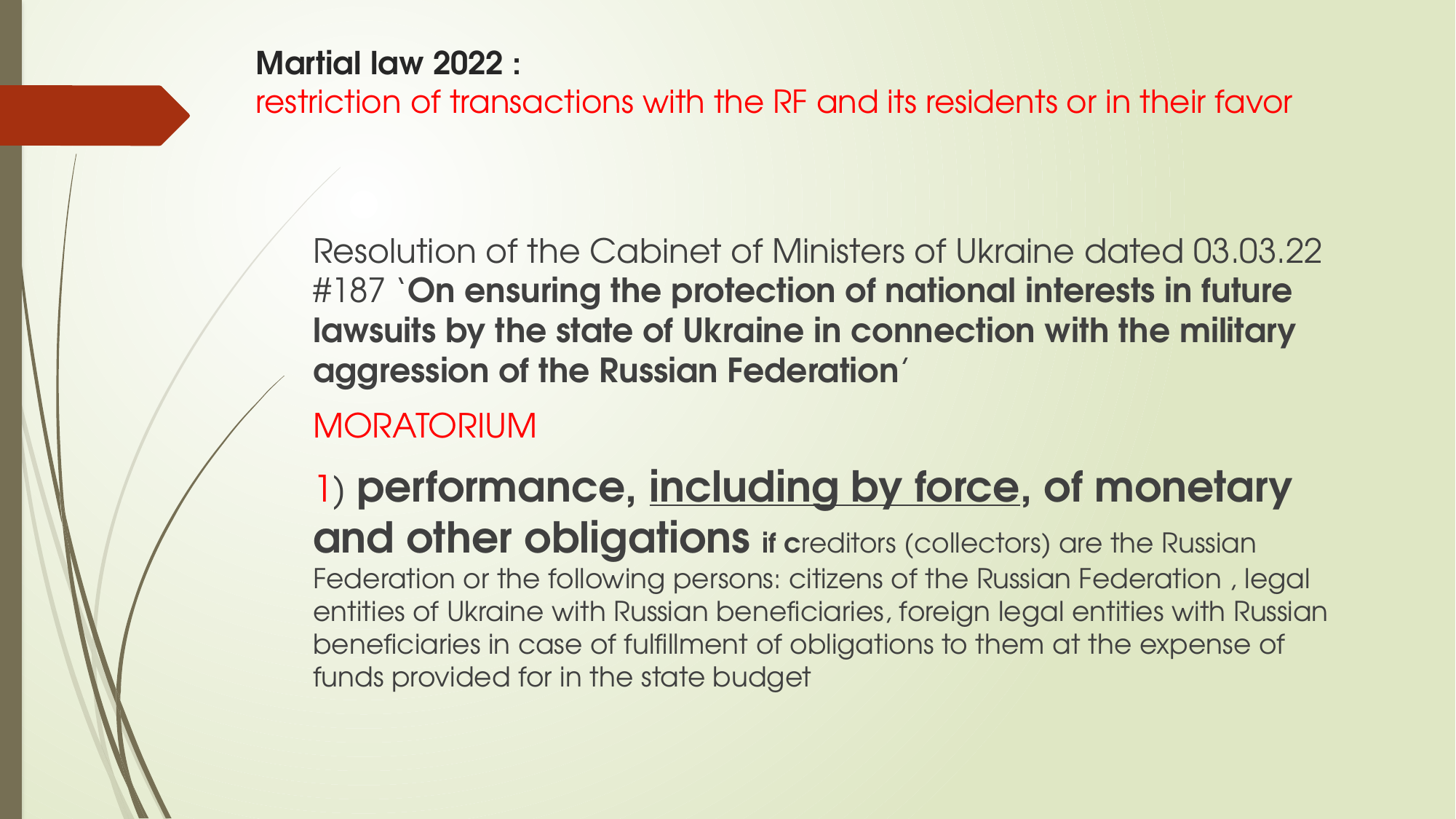

# Martial law 2022 : restriction of transactions with the RF and its residents or in their favor
Resolution of the Cabinet of Ministers of Ukraine dated 03.03.22 #187 ‘On ensuring the protection of national interests in future lawsuits by the state of Ukraine in connection with the military aggression of the Russian Federation’
MORATORIUM
1) performance, including by force, of monetary and other obligations if creditors (collectors) are the Russian Federation or the following persons: citizens of the Russian Federation , legal entities of Ukraine with Russian beneficiaries, foreign legal entities with Russian beneficiaries in case of fulfillment of obligations to them at the expense of funds provided for in the state budget